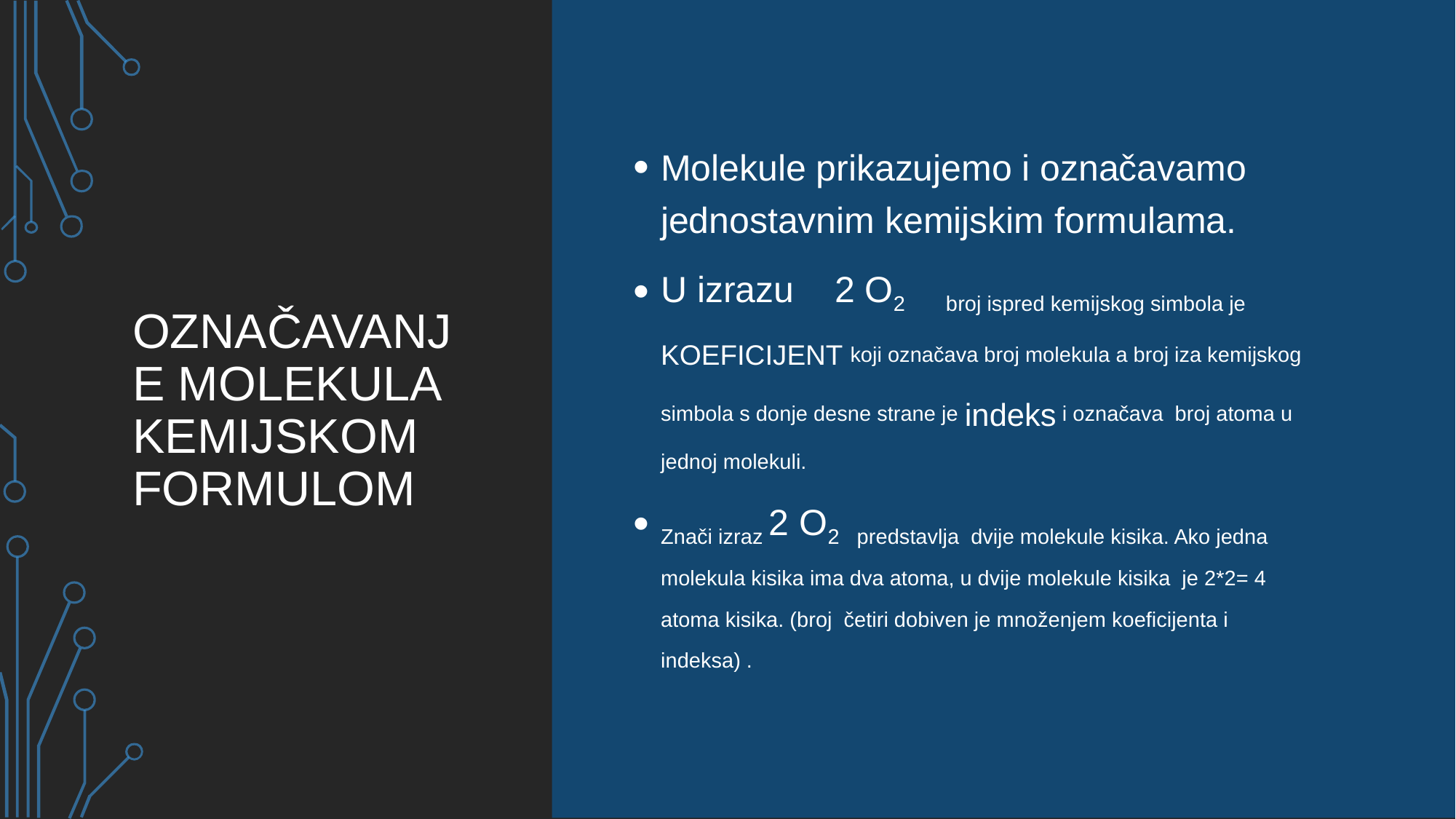

# Označavanje molekula kemijskom formulom
Molekule prikazujemo i označavamo jednostavnim kemijskim formulama.
U izrazu    2 O2       broj ispred kemijskog simbola je KOEFICIJENT koji označava broj molekula a broj iza kemijskog simbola s donje desne strane je indeks i označava  broj atoma u jednoj molekuli.
Znači izraz 2 O2   predstavlja  dvije molekule kisika. Ako jedna molekula kisika ima dva atoma, u dvije molekule kisika  je 2*2= 4 atoma kisika. (broj  četiri dobiven je množenjem koeficijenta i indeksa) .